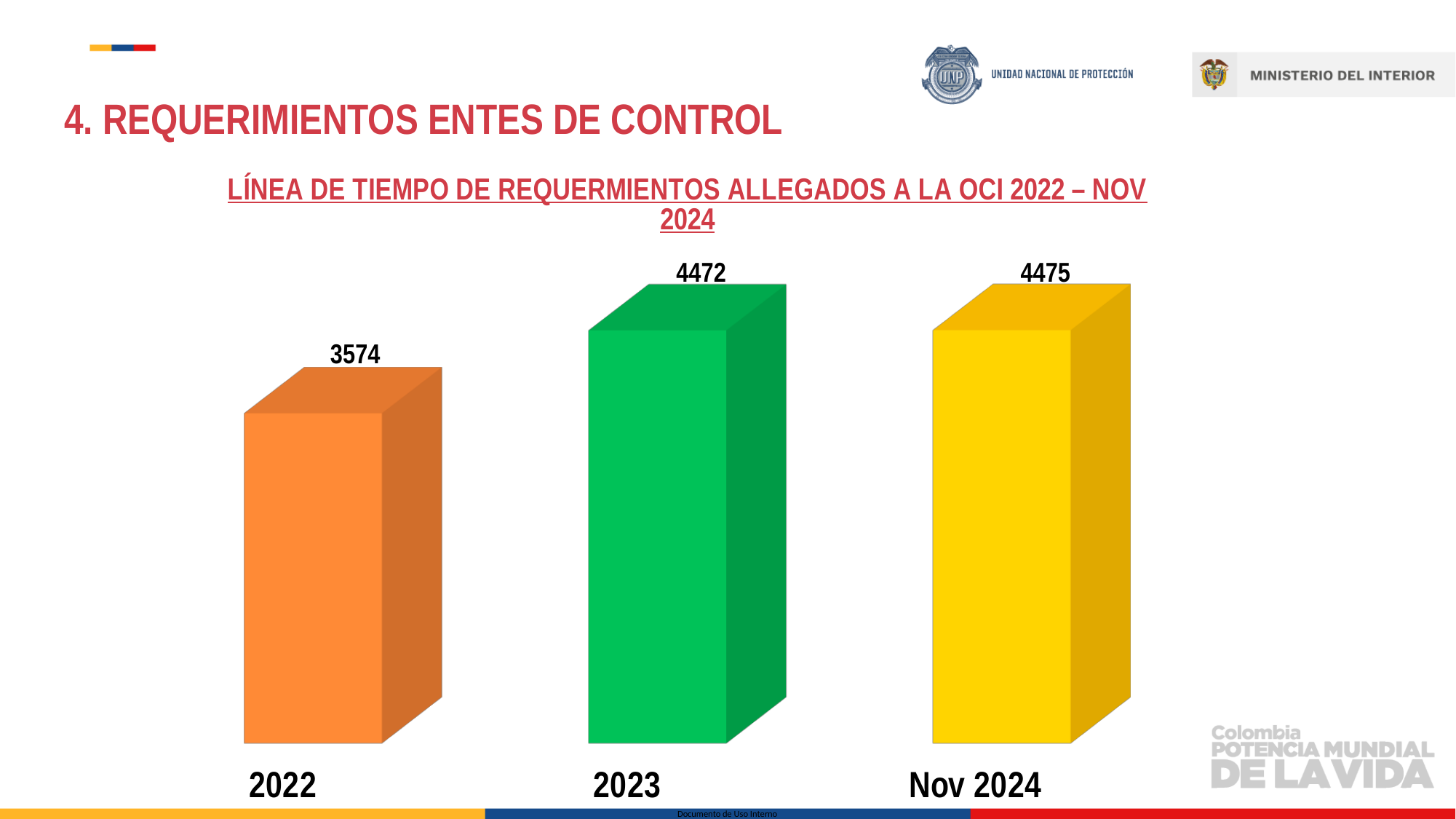

4. REQUERIMIENTOS ENTES DE CONTROL

[unsupported chart]